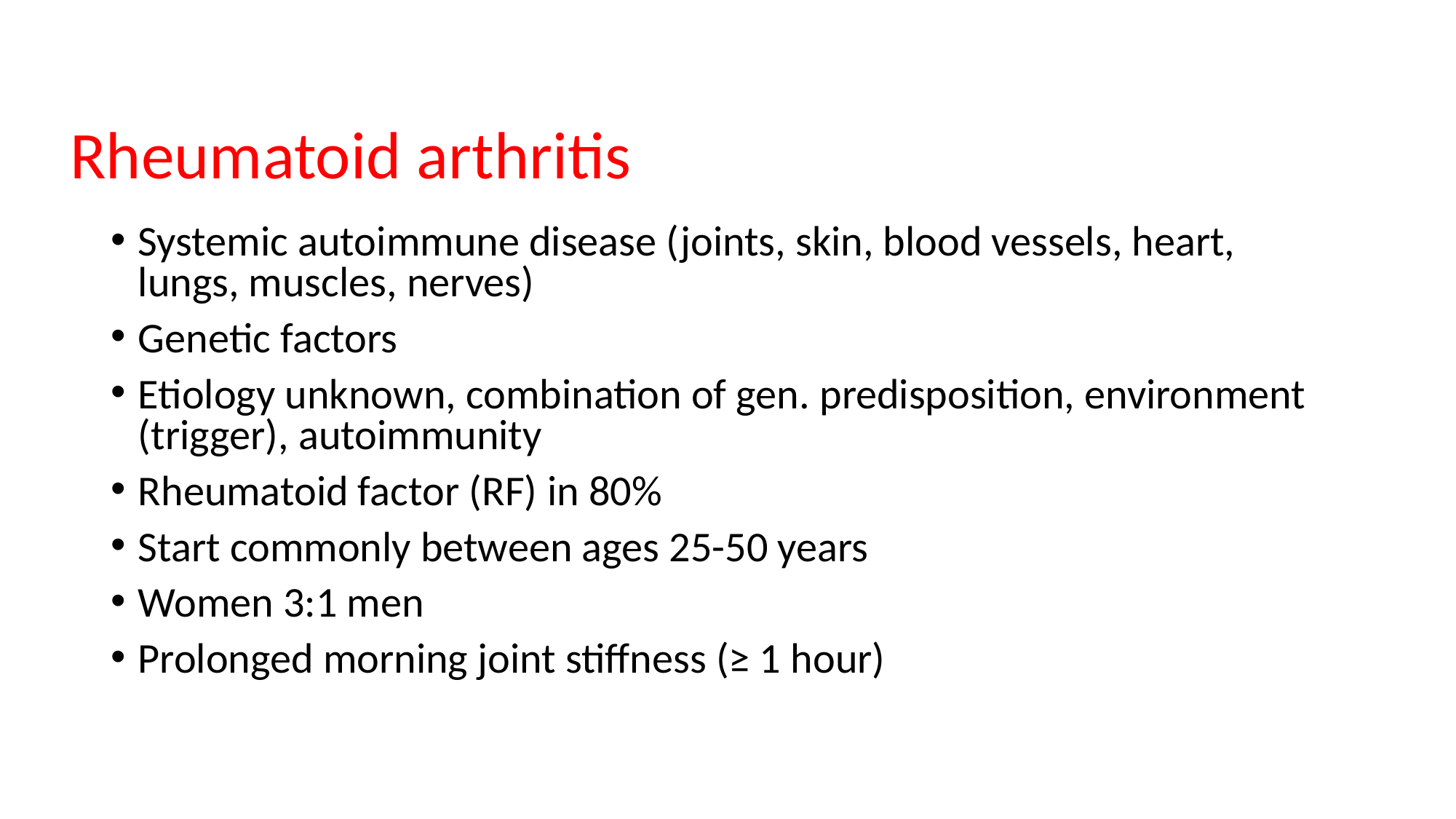

Systemic autoimmune disease (joints, skin, blood vessels, heart, lungs, muscles, nerves)
Genetic factors
Etiology unknown, combination of gen. predisposition, environment (trigger), autoimmunity
Rheumatoid factor (RF) in 80%
Start commonly between ages 25-50 years
Women 3:1 men
Prolonged morning joint stiffness (≥ 1 hour)

Rheumatoid arthritis